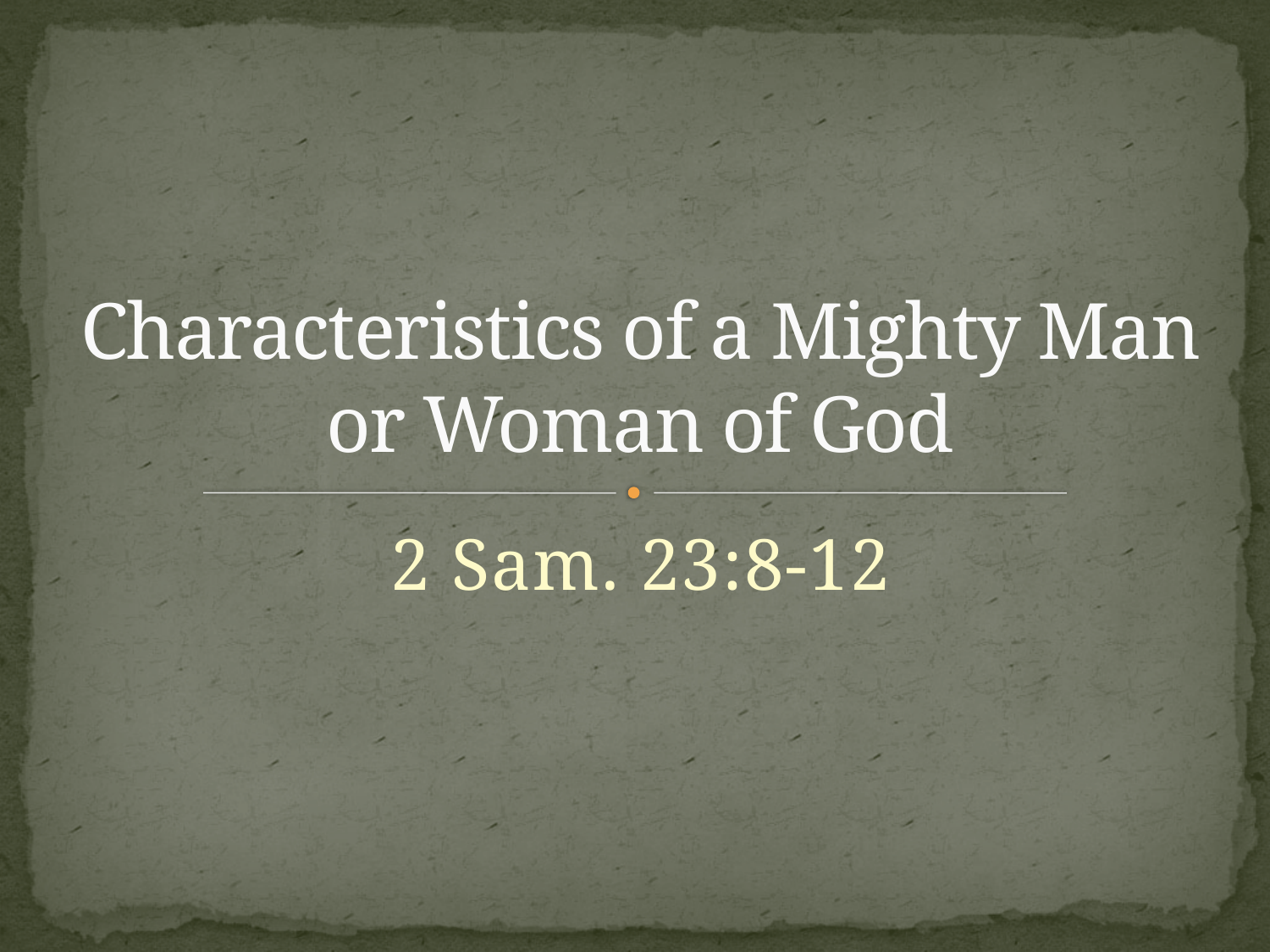

# Characteristics of a Mighty Man or Woman of God
2 Sam. 23:8-12